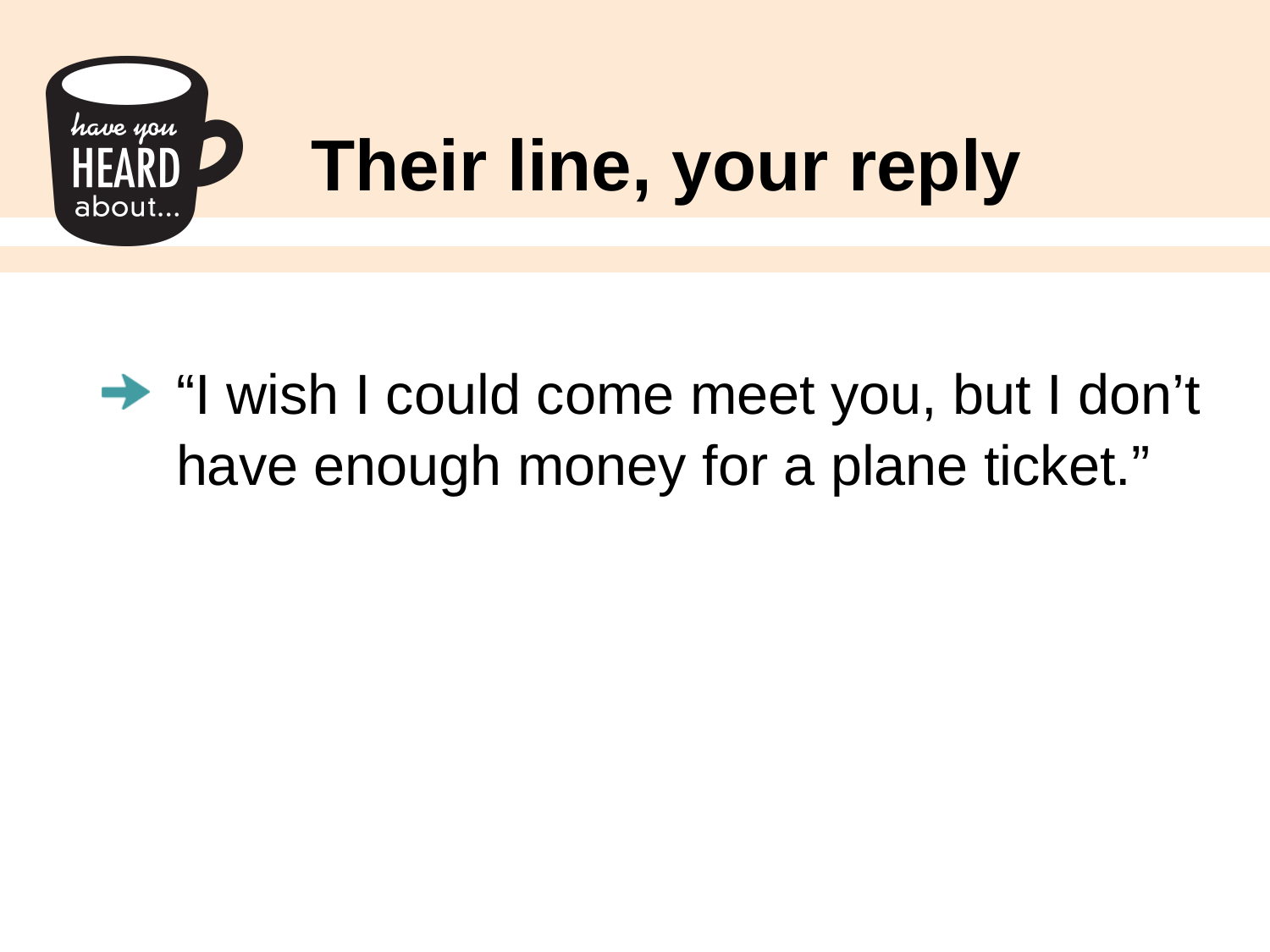

# Their line, your reply
“I wish I could come meet you, but I don’t have enough money for a plane ticket.”